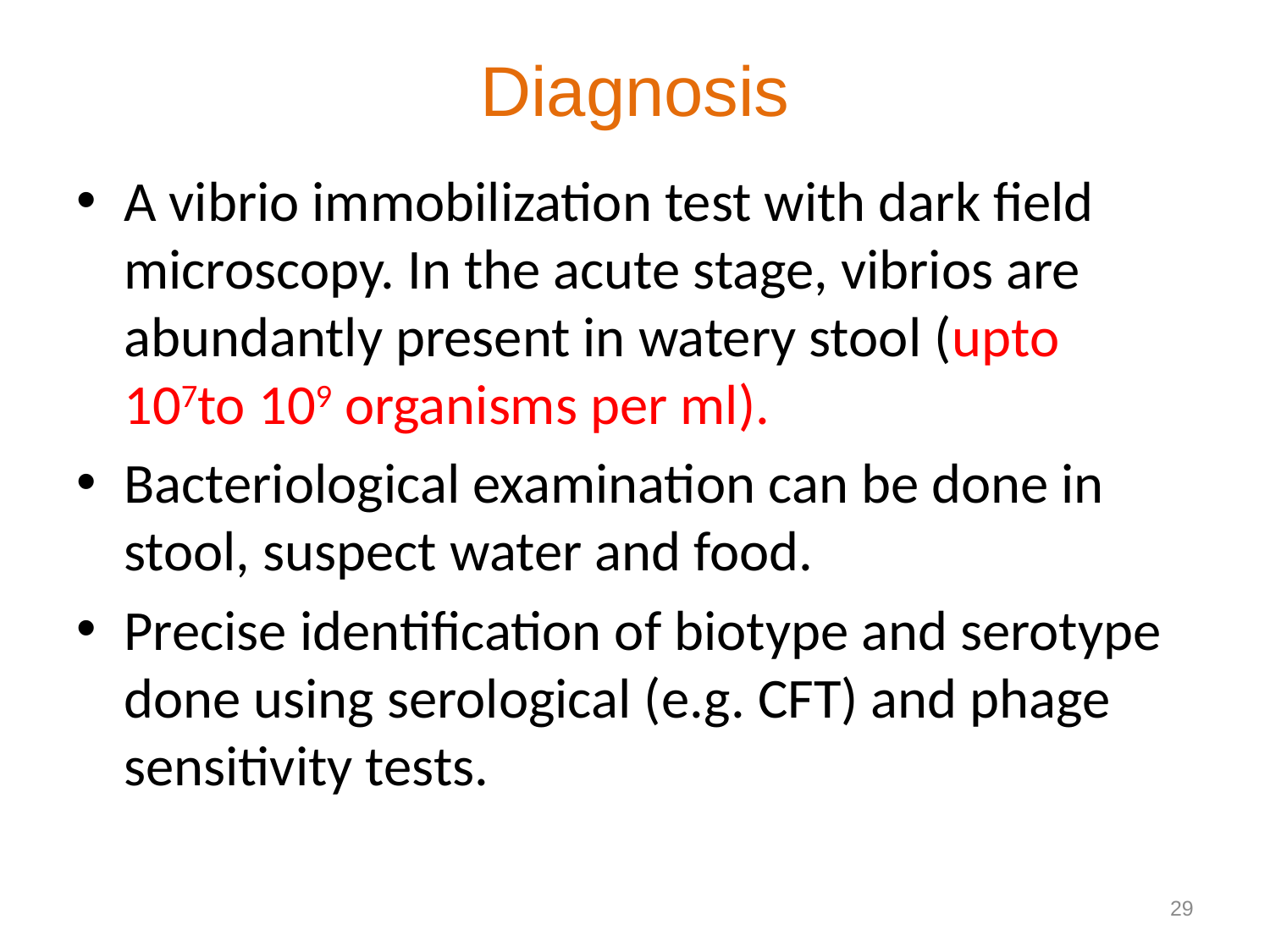

# Diagnosis
A vibrio immobilization test with dark field microscopy. In the acute stage, vibrios are abundantly present in watery stool (upto 107to 109 organisms per ml).
Bacteriological examination can be done in stool, suspect water and food.
Precise identification of biotype and serotype done using serological (e.g. CFT) and phage sensitivity tests.

29